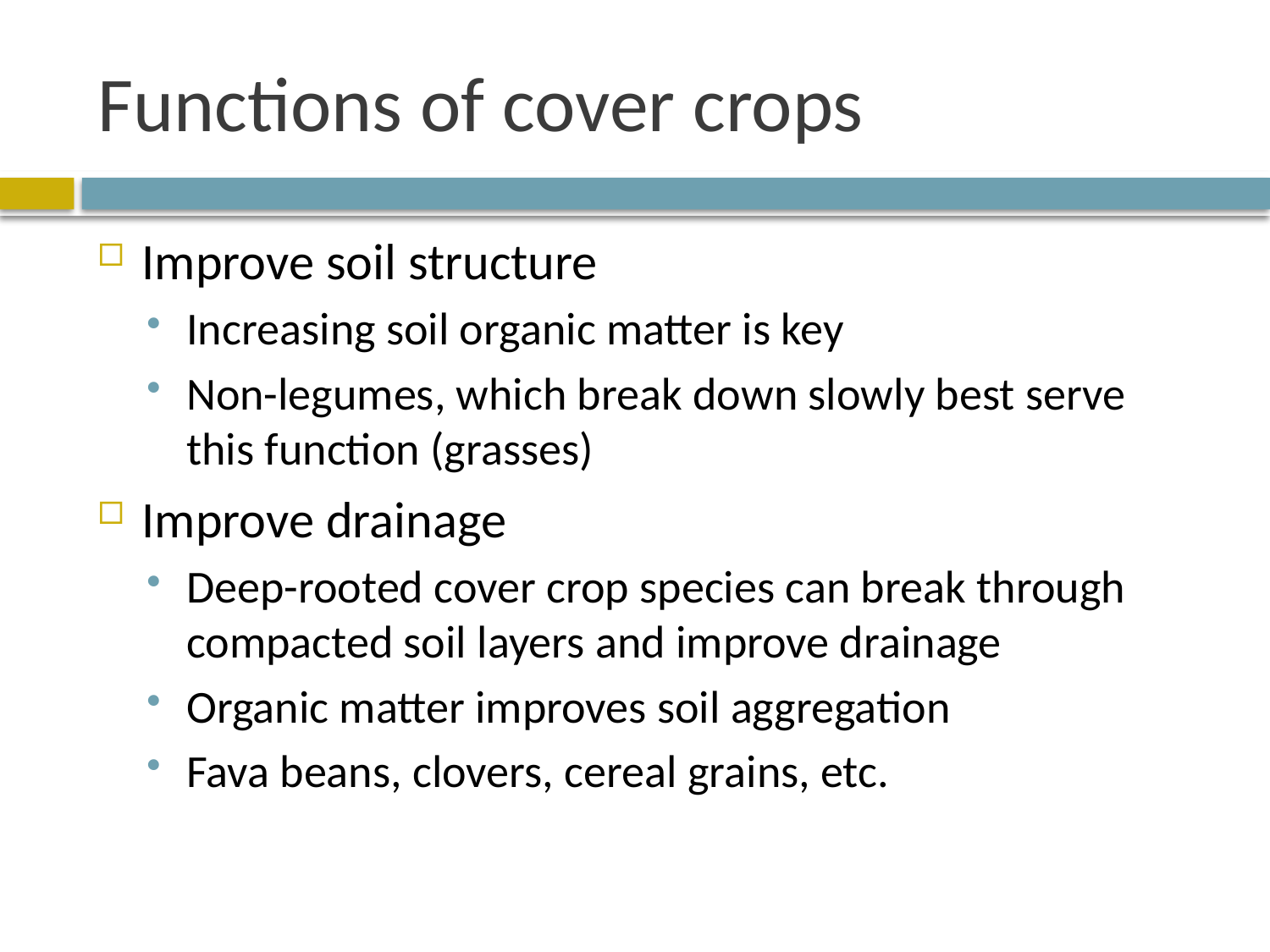

# Functions of cover crops
Improve soil structure
Increasing soil organic matter is key
Non-legumes, which break down slowly best serve this function (grasses)
Improve drainage
Deep-rooted cover crop species can break through compacted soil layers and improve drainage
Organic matter improves soil aggregation
Fava beans, clovers, cereal grains, etc.